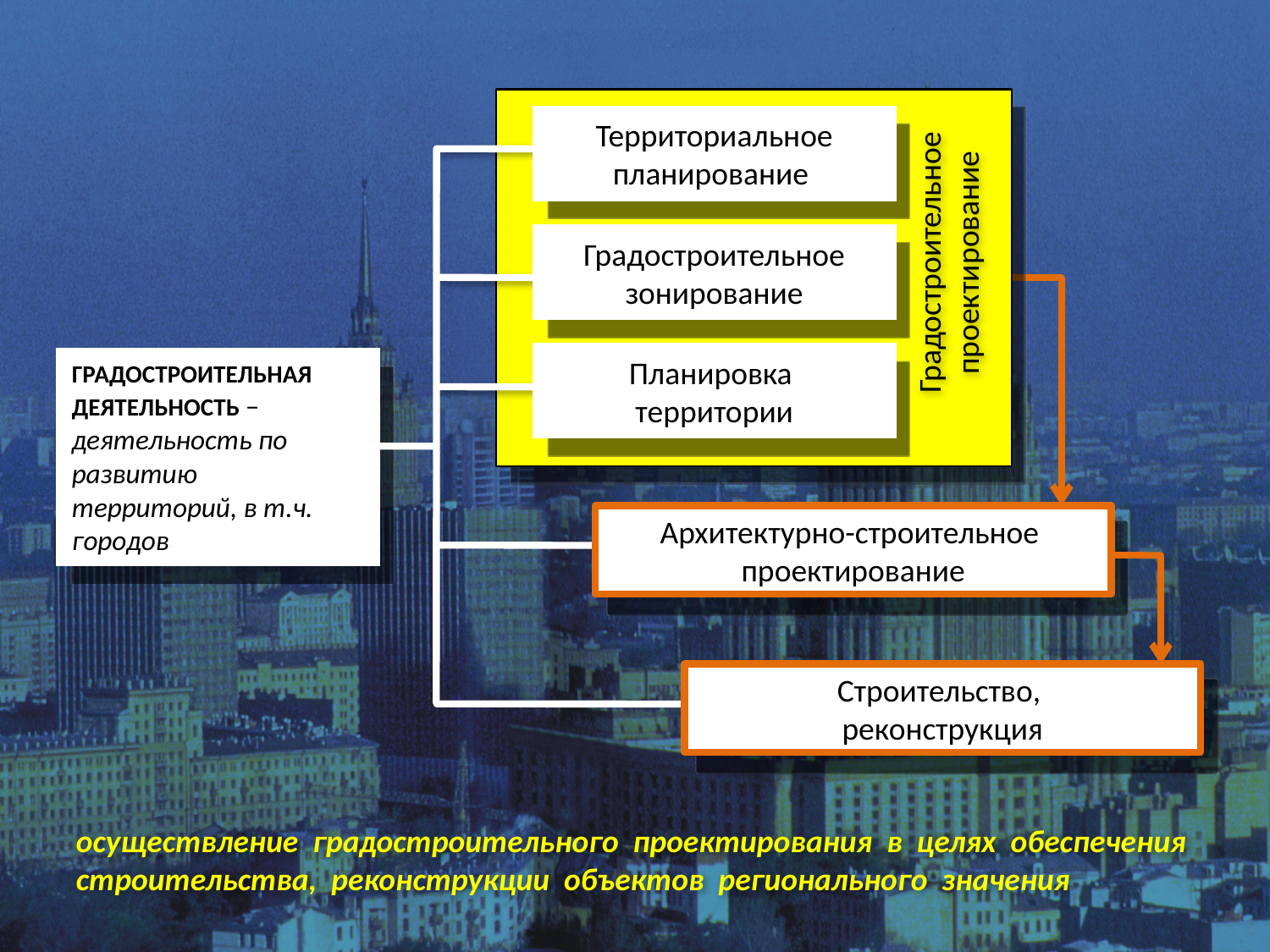

Территориальное планирование
Градостроительное проектирование
Градостроительное зонирование
Планировка
территории
ГРАДОСТРОИТЕЛЬНАЯ     ДЕЯТЕЛЬНОСТЬ –
деятельность по развитию территорий, в т.ч. городов
Архитектурно-строительное
проектирование
Строительство,
реконструкция
осуществление  градостроительного  проектирования  в  целях  обеспечения строительства,  реконструкции  объектов  регионального  значения